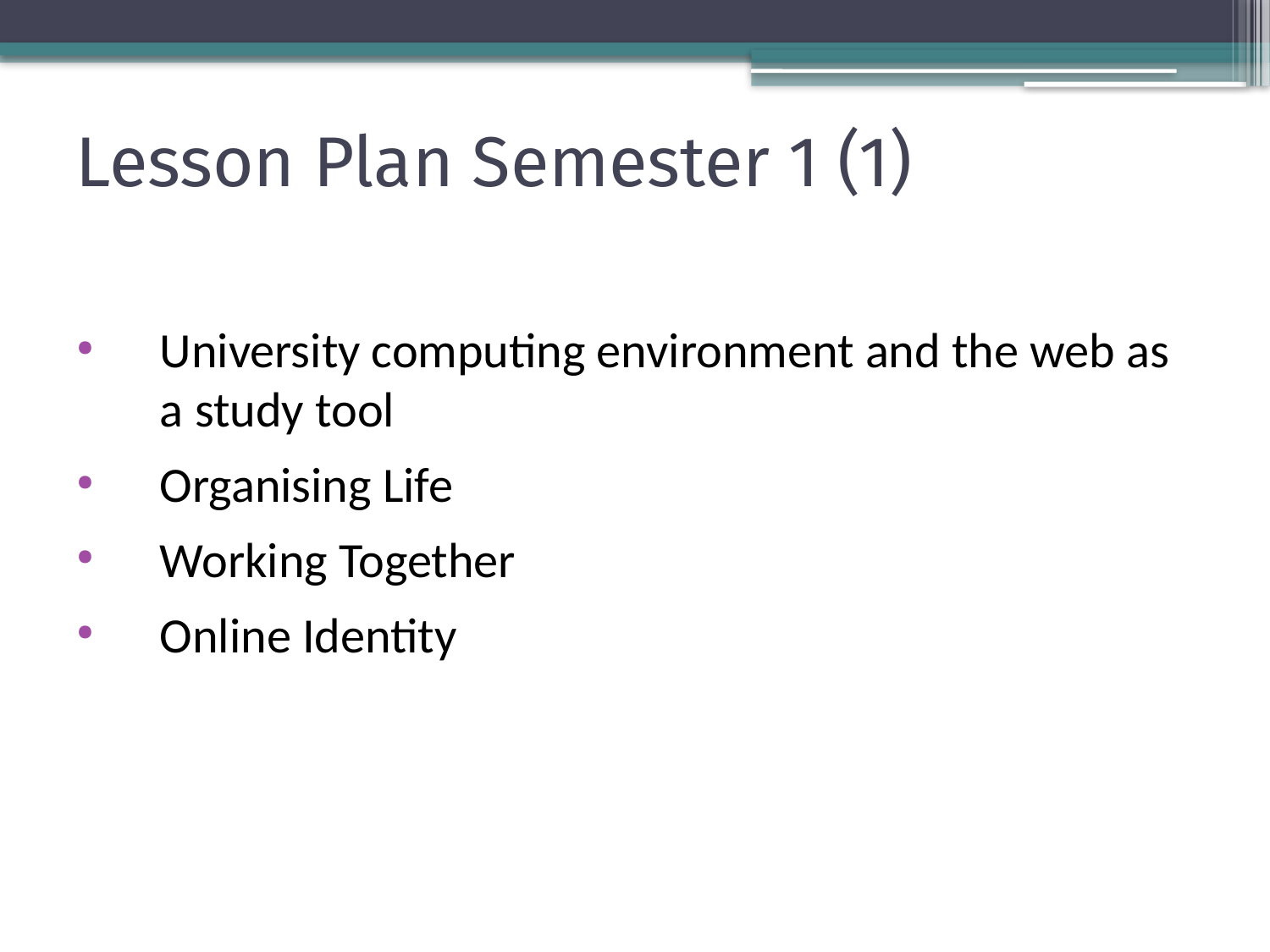

# Lesson Plan Semester 1 (1)‏
University computing environment and the web as a study tool
Organising Life
Working Together
Online Identity